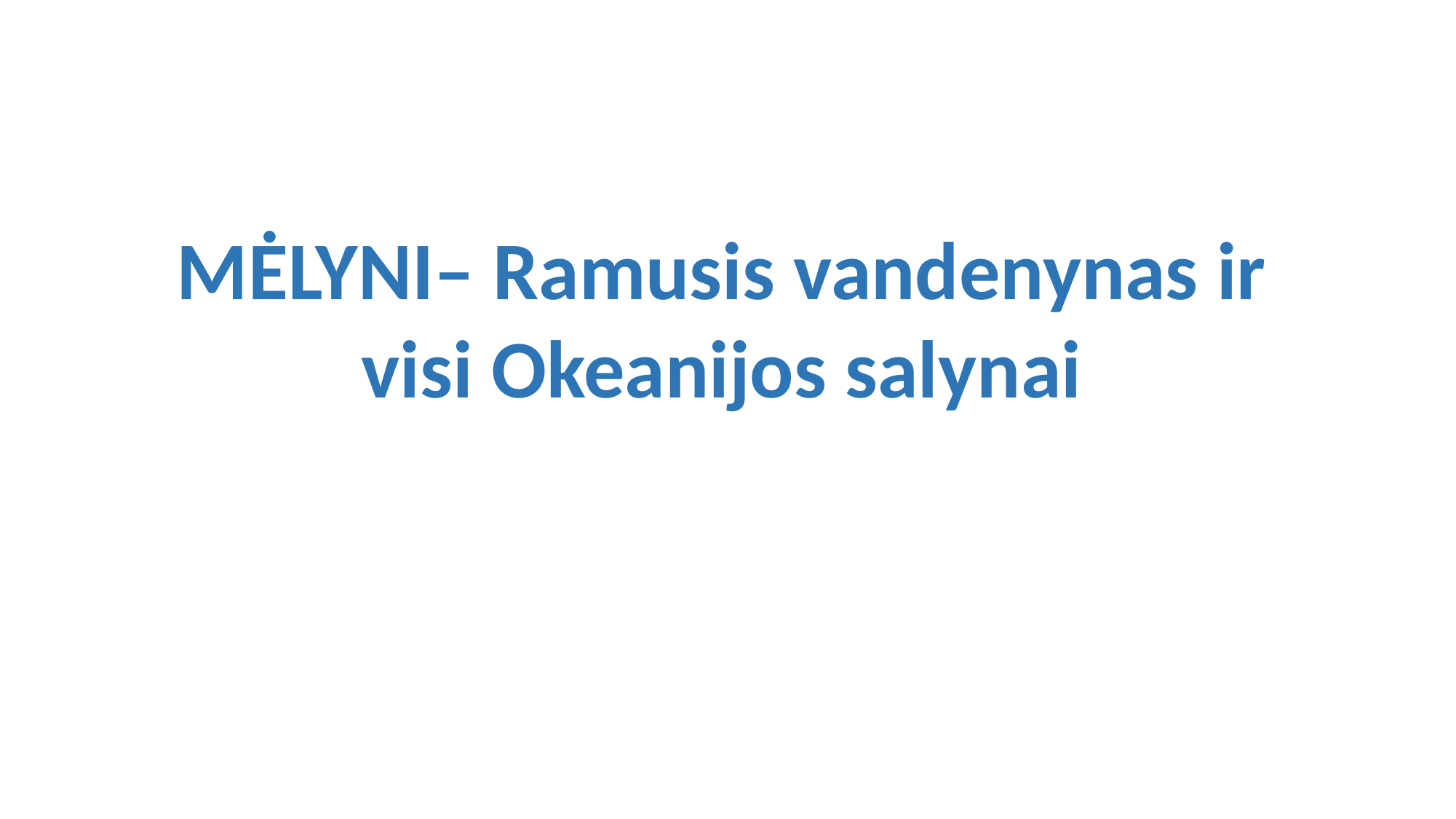

MĖLYNI– Ramusis vandenynas ir visi Okeanijos salynai